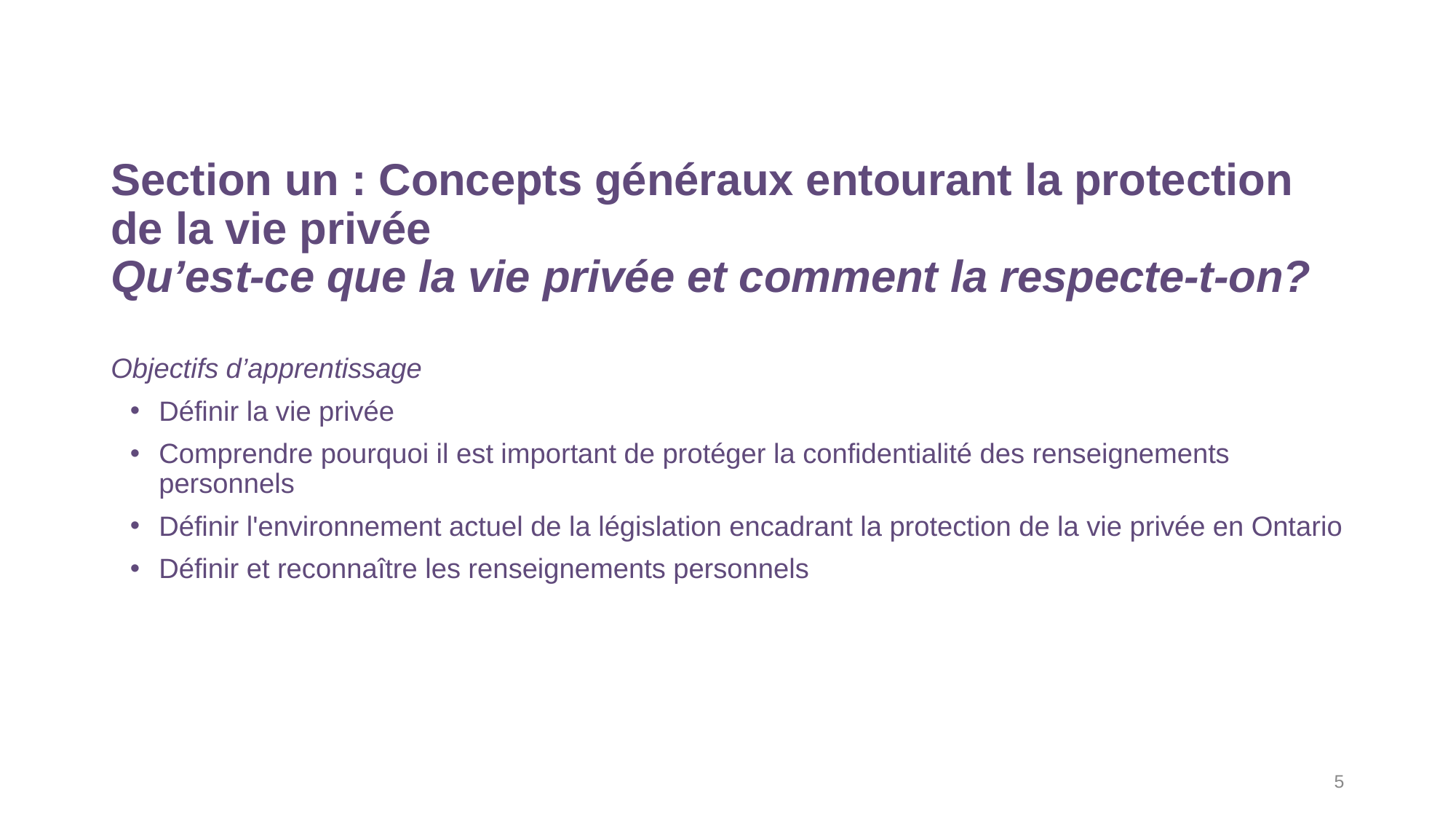

# Section un : Concepts généraux entourant la protection de la vie privée Qu’est-ce que la vie privée et comment la respecte-t-on?
Objectifs d’apprentissage
Définir la vie privée
Comprendre pourquoi il est important de protéger la confidentialité des renseignements personnels
Définir l'environnement actuel de la législation encadrant la protection de la vie privée en Ontario
Définir et reconnaître les renseignements personnels
5